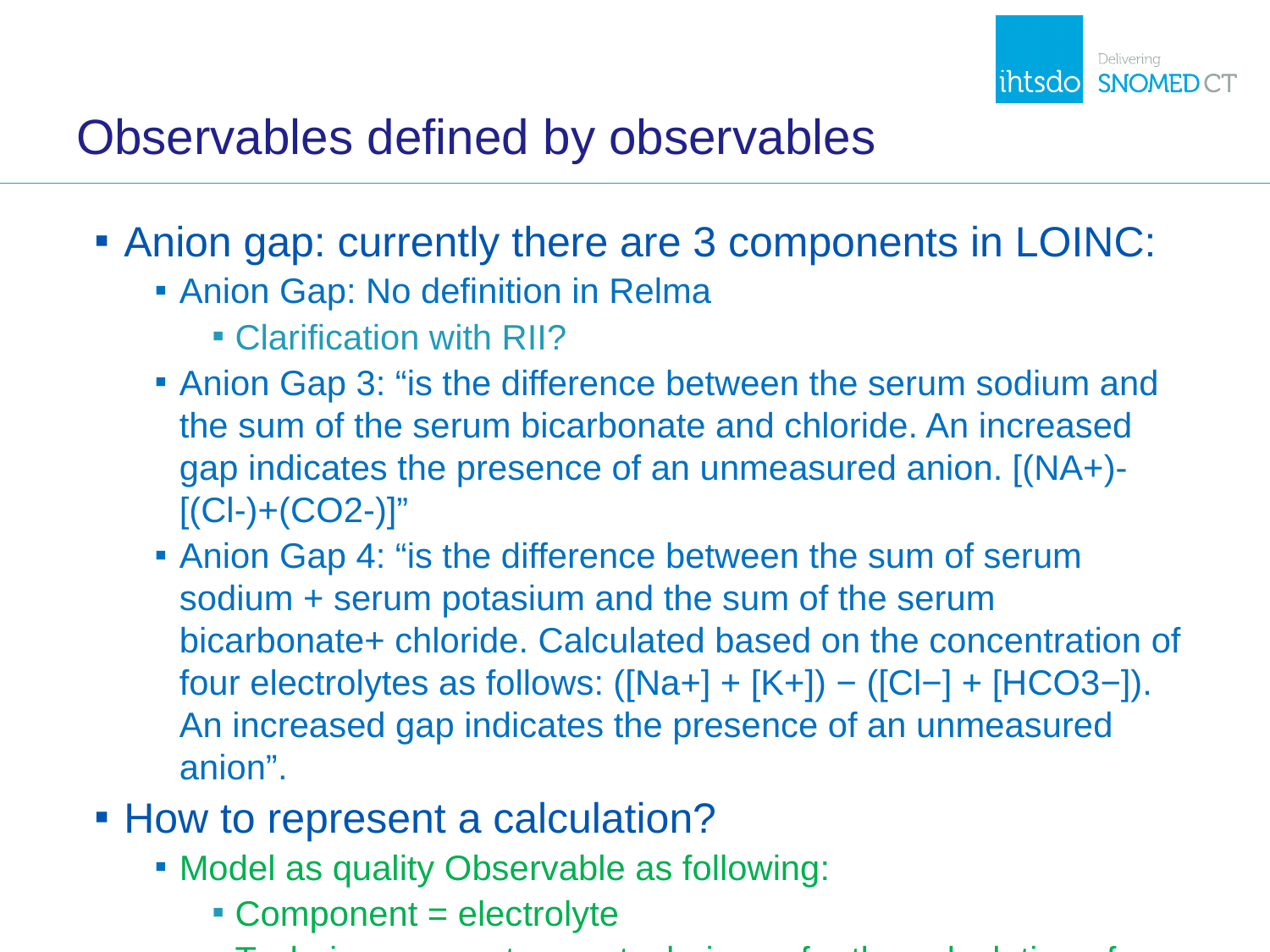

# Observables defined by observables
Anion gap: currently there are 3 components in LOINC:
Anion Gap: No definition in Relma
Clarification with RII?
Anion Gap 3: “is the difference between the serum sodium and the sum of the serum bicarbonate and chloride. An increased gap indicates the presence of an unmeasured anion. [(NA+)- [(Cl-)+(CO2-)]”
Anion Gap 4: “is the difference between the sum of serum sodium + serum potasium and the sum of the serum bicarbonate+ chloride. Calculated based on the concentration of four electrolytes as follows: ([Na+] + [K+]) − ([Cl−] + [HCO3−]). An increased gap indicates the presence of an unmeasured anion”.
How to represent a calculation?
Model as quality Observable as following:
Component = electrolyte
Technique = create new techniques for the calculation of anion gap, anion gap 3,anion gap 4 as the children of Calculation technique (qualifier value)
[(NA+)- [(Cl-)+(CO2-)]
([Na+] + [K+]) − ([Cl−] + [HCO3−])